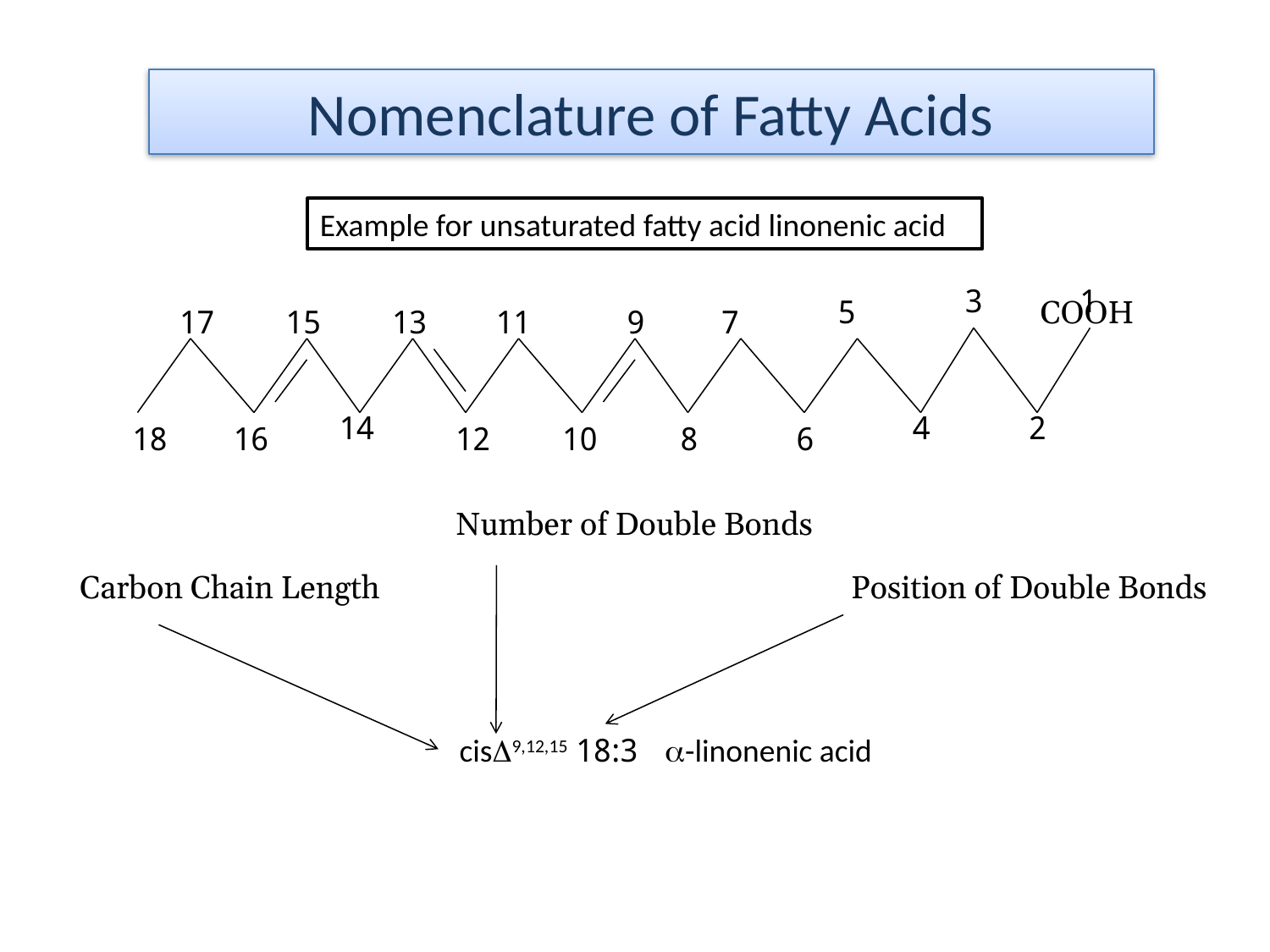

# Nomenclature of Fatty Acids
Example for unsaturated fatty acid linonenic acid
3
1
5
      COOH
17
15
13
11
9
7
14
4
2
18
16
12
10
8
6
Number of Double Bonds
Carbon Chain Length
Position of Double Bonds
18:3 cisΔ9,12,15
 α-linonenic acid